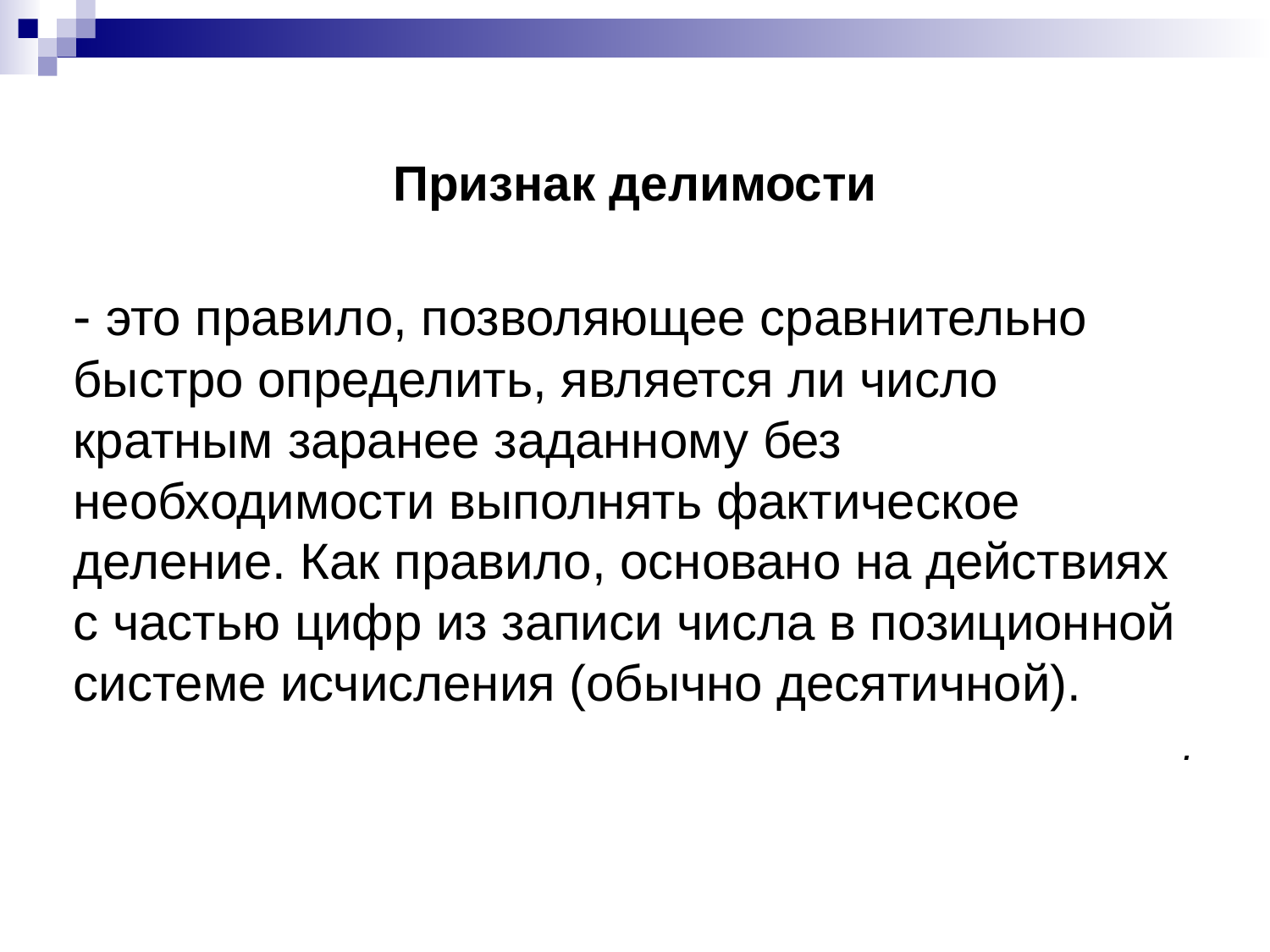

# Признак делимости
   - это правило, позволяющее сравнительно быстро определить, является ли число кратным заранее заданному без необходимости выполнять фактическое деление. Как правило, основано на действиях с частью цифр из записи числа в позиционной системе исчисления (обычно десятичной).
.